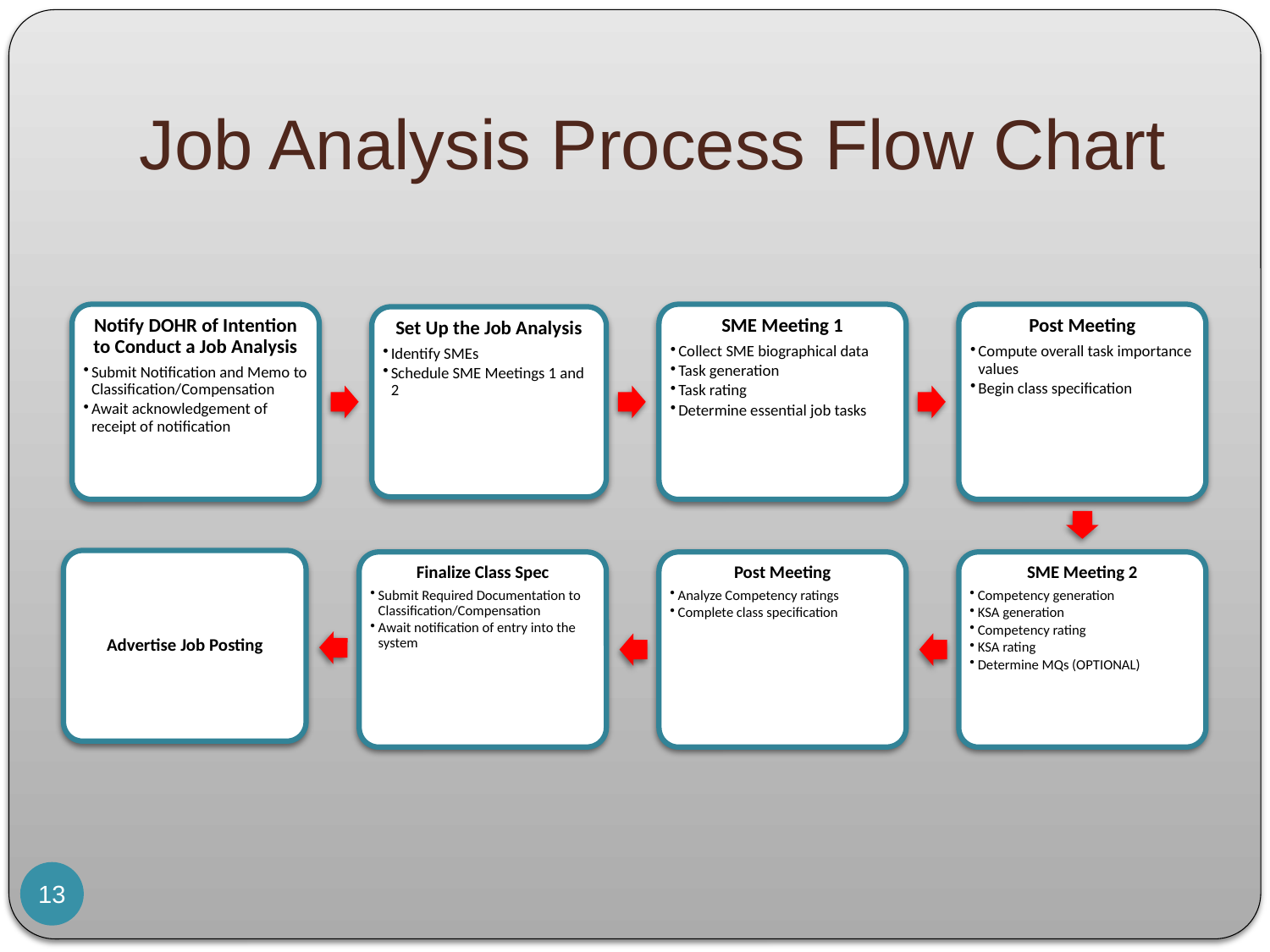

# Job Analysis Process Flow Chart
Notify DOHR of Intention to Conduct a Job Analysis
Submit Notification and Memo to Classification/Compensation
Await acknowledgement of receipt of notification

Set Up the Job Analysis
Identify SMEs
Schedule SME Meetings 1 and 2

SME Meeting 1
Collect SME biographical data
Task generation
Task rating
Determine essential job tasks

Post Meeting
Compute overall task importance values
Begin class specification

SME Meeting 2
Competency generation
KSA generation
Competency rating
KSA rating
Determine MQs (OPTIONAL)

Post Meeting
Analyze Competency ratings
Complete class specification

Finalize Class Spec
Submit Required Documentation to Classification/Compensation
Await notification of entry into the system

Advertise Job Posting
13